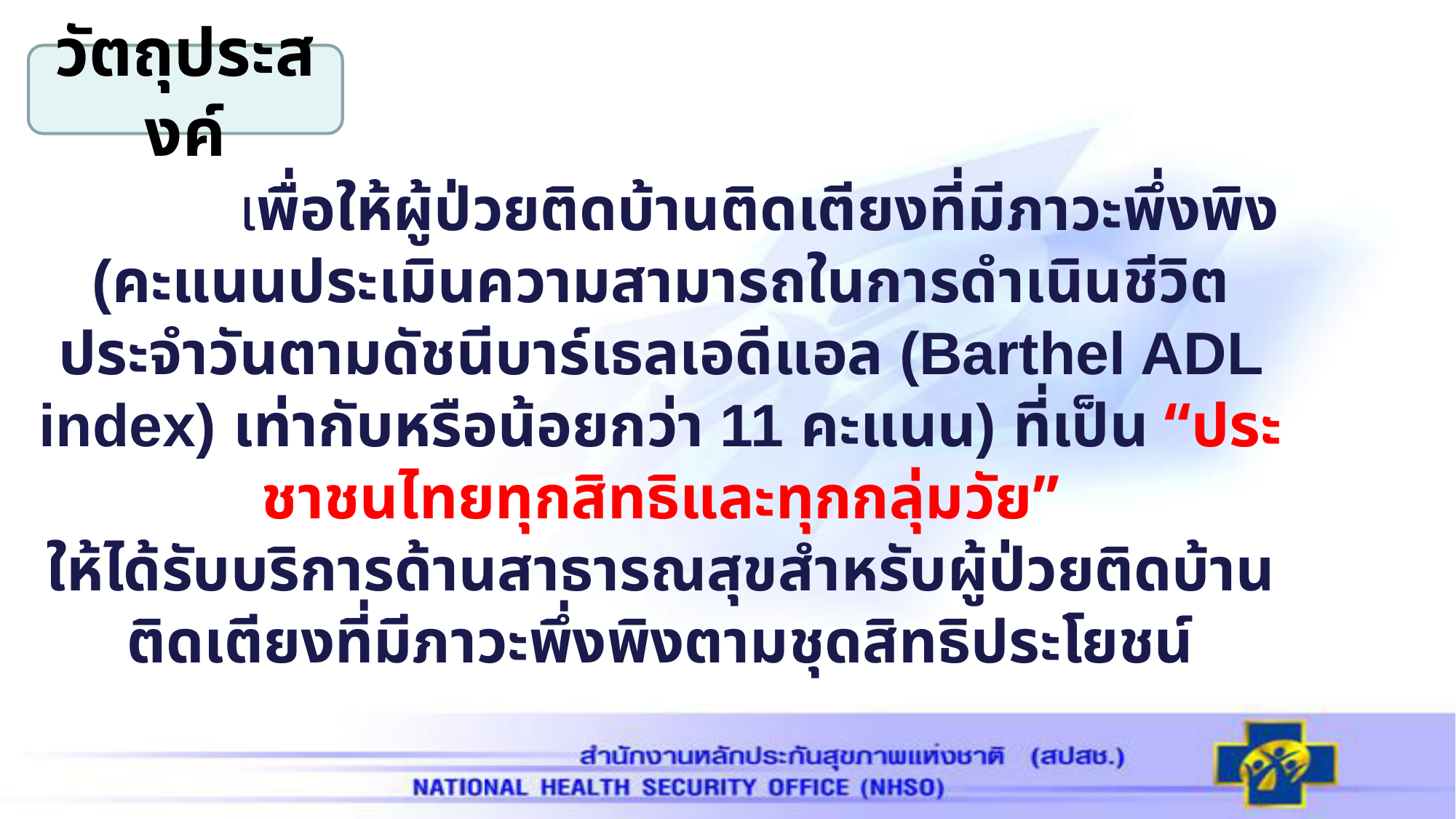

วัตถุประสงค์
# เพื่อให้ผู้ป่วยติดบ้านติดเตียงที่มีภาวะพึ่งพิง (คะแนนประเมินความสามารถในการดำเนินชีวิตประจำวันตามดัชนีบาร์เธลเอดีแอล (Barthel ADL index) เท่ากับหรือน้อยกว่า 11 คะแนน) ที่เป็น “ประชาชนไทยทุกสิทธิและทุกกลุ่มวัย” ให้ได้รับบริการด้านสาธารณสุขสำหรับผู้ป่วยติดบ้านติดเตียงที่มีภาวะพึ่งพิงตามชุดสิทธิประโยชน์